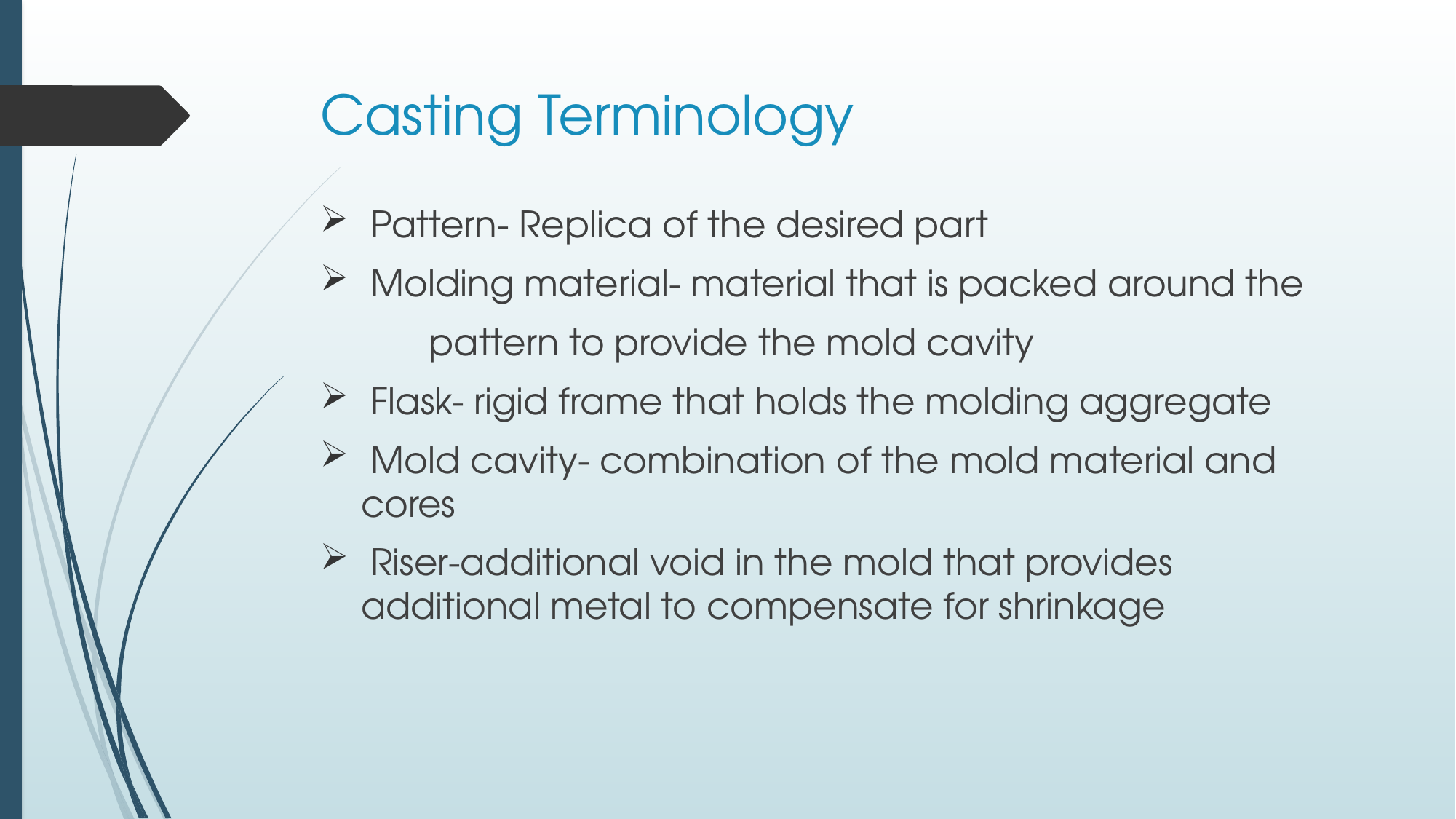

# Casting Terminology
 Pattern- Replica of the desired part
 Molding material- material that is packed around the
	pattern to provide the mold cavity
 Flask- rigid frame that holds the molding aggregate
 Mold cavity- combination of the mold material and cores
 Riser-additional void in the mold that provides additional metal to compensate for shrinkage